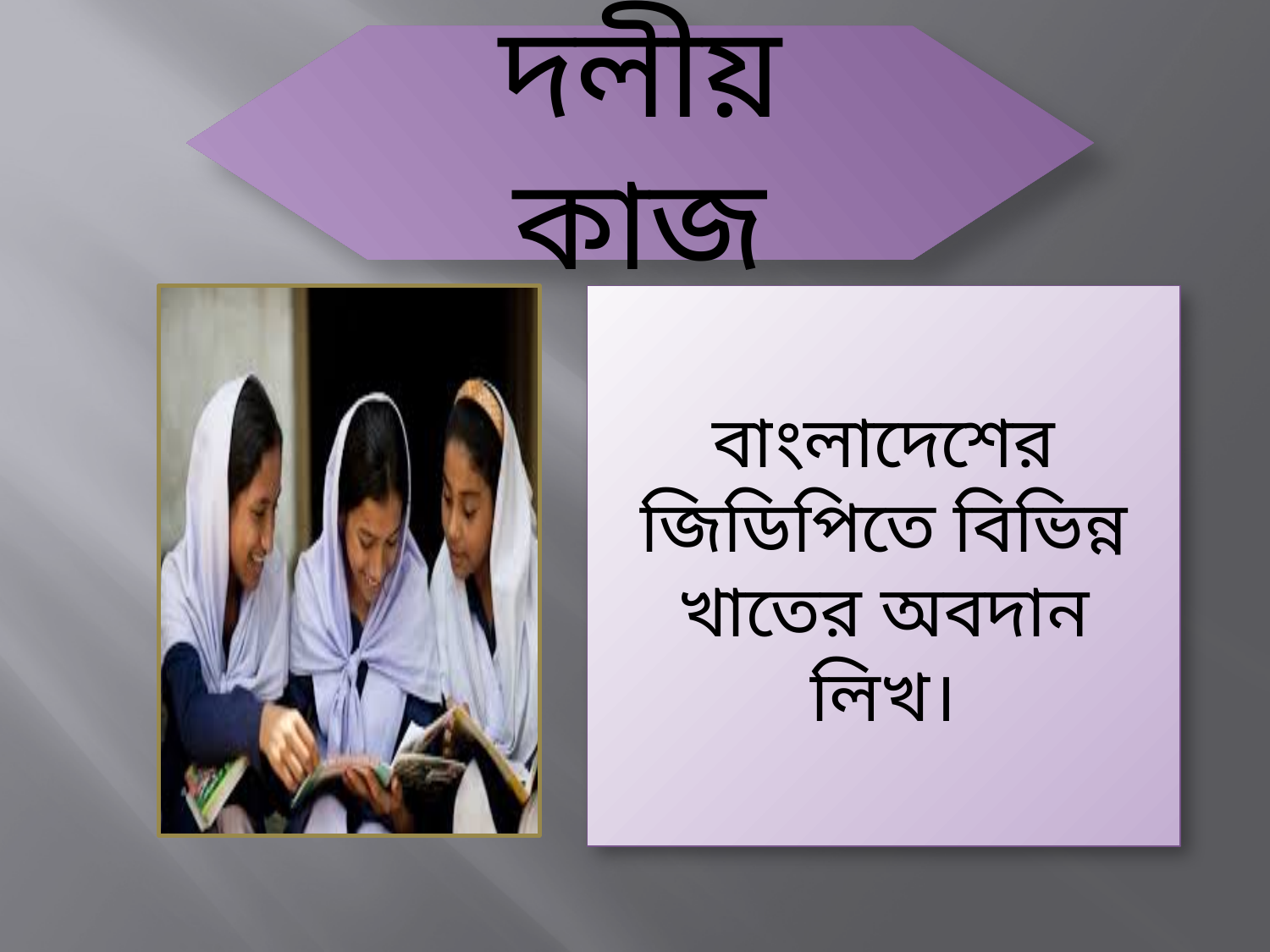

দলীয় কাজ

বাংলাদেশের জিডিপিতে বিভিন্ন খাতের অবদান লিখ।